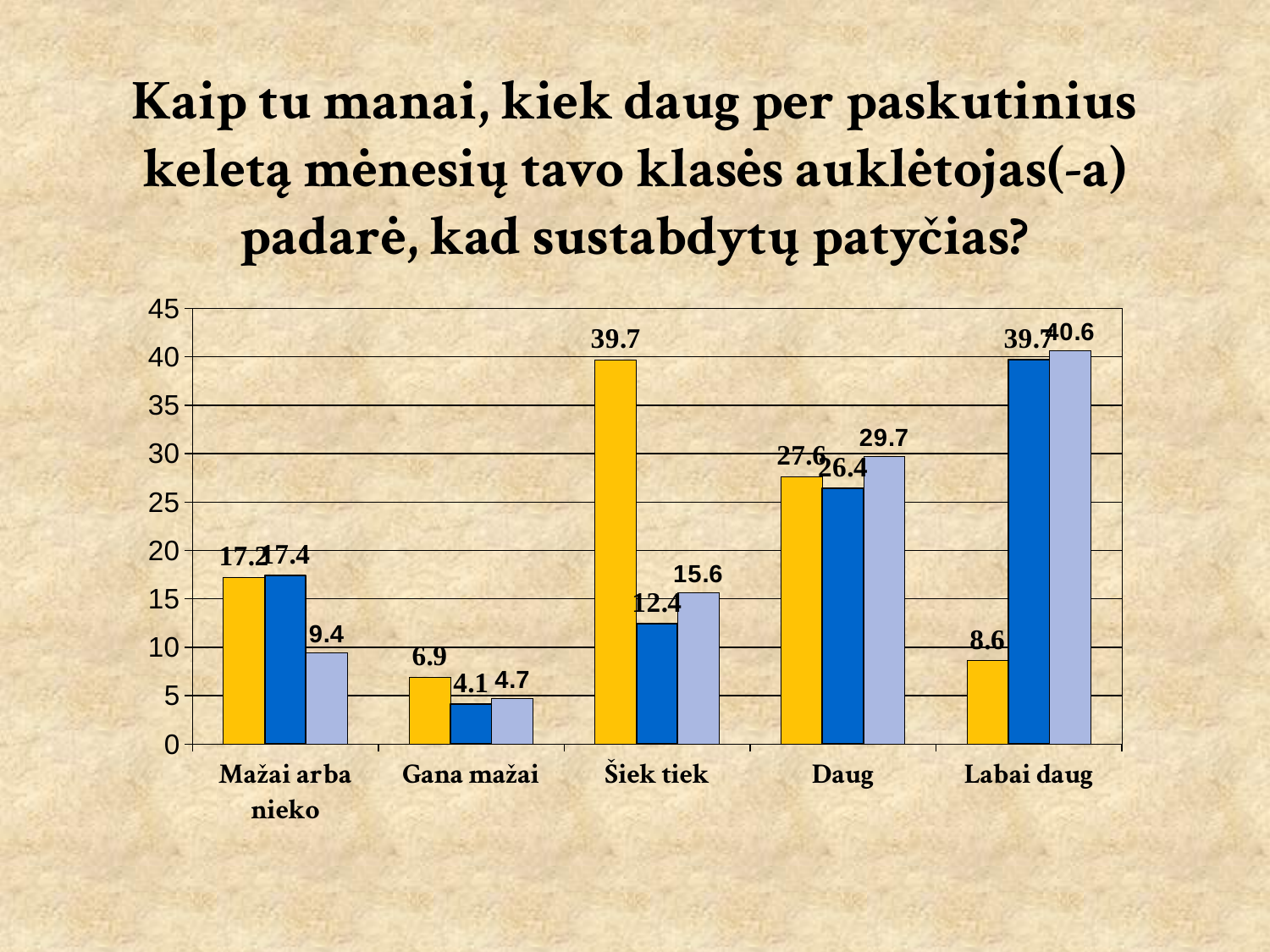

# Kaip tu manai, kiek daug per paskutinius keletą mėnesių tavo klasės auklėtojas(-a) padarė, kad sustabdytų patyčias?

### Chart

| Category | 2017 | 2018 | 2019 |
|---|---|---|---|
| Mažai arba nieko | 17.2 | 17.4 | 9.4 |
| Gana mažai | 6.9 | 4.1 | 4.7 |
| Šiek tiek | 39.7 | 12.4 | 15.6 |
| Daug | 27.6 | 26.4 | 29.7 |
| Labai daug | 8.6 | 39.7 | 40.6 |